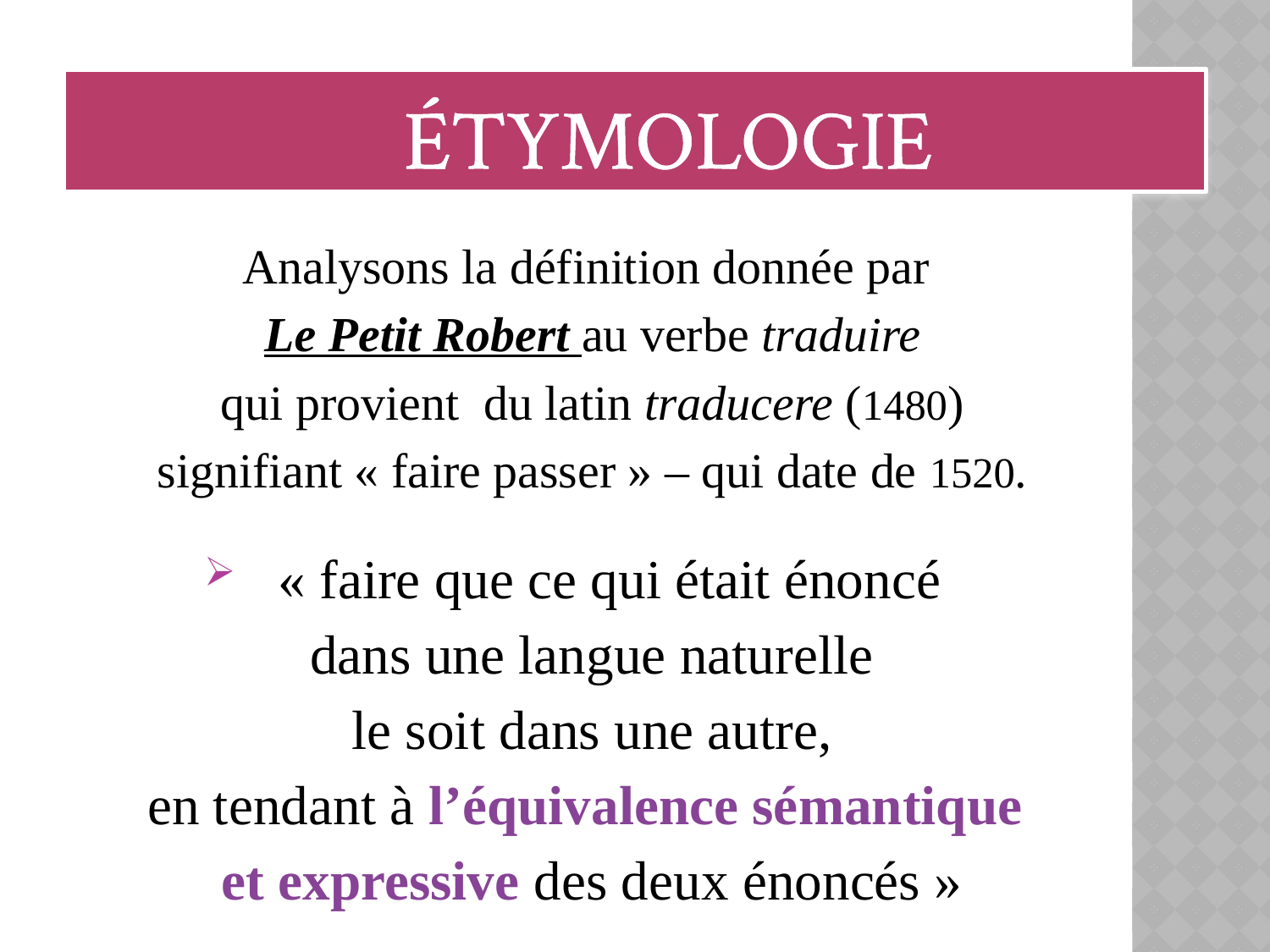

ÉTYMOLOGIE
Analysons la définition donnée par
Le Petit Robert au verbe traduire
qui provient  du latin traducere (1480)
signifiant « faire passer » – qui date de 1520.

 « faire que ce qui était énoncé
dans une langue naturelle
 le soit dans une autre,
en tendant à l’équivalence sémantique
et expressive des deux énoncés »